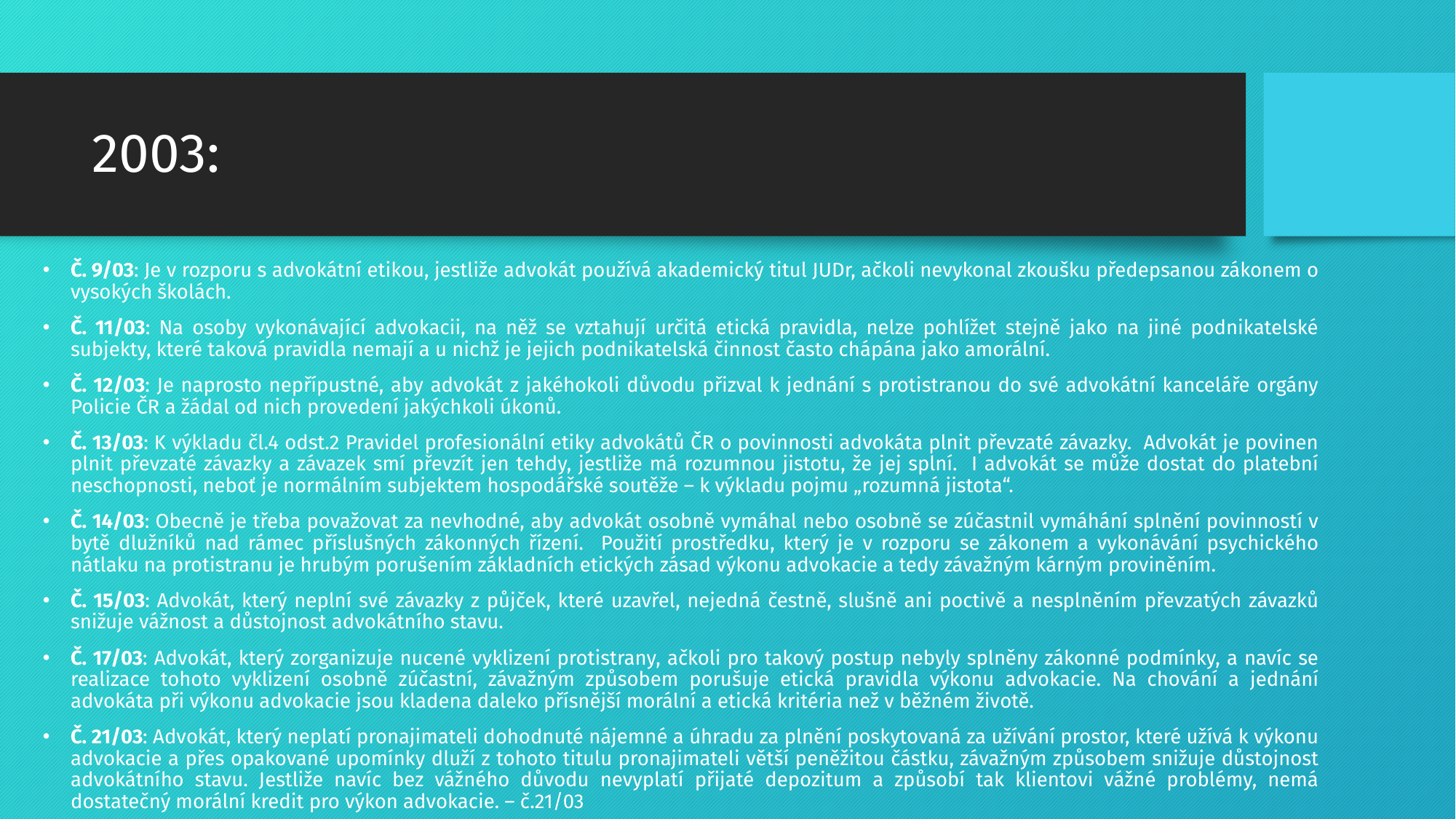

# 2003:
Č. 9/03: Je v rozporu s advokátní etikou, jestliže advokát používá akademický titul JUDr, ačkoli nevykonal zkoušku předepsanou zákonem o vysokých školách.
Č. 11/03: Na osoby vykonávající advokacii, na něž se vztahují určitá etická pravidla, nelze pohlížet stejně jako na jiné podnikatelské subjekty, které taková pravidla nemají a u nichž je jejich podnikatelská činnost často chápána jako amorální.
Č. 12/03: Je naprosto nepřípustné, aby advokát z jakéhokoli důvodu přizval k jednání s protistranou do své advokátní kanceláře orgány Policie ČR a žádal od nich provedení jakýchkoli úkonů.
Č. 13/03: K výkladu čl.4 odst.2 Pravidel profesionální etiky advokátů ČR o povinnosti advokáta plnit převzaté závazky.  Advokát je povinen plnit převzaté závazky a závazek smí převzít jen tehdy, jestliže má rozumnou jistotu, že jej splní.  I advokát se může dostat do platební neschopnosti, neboť je normálním subjektem hospodářské soutěže – k výkladu pojmu „rozumná jistota“.
Č. 14/03: Obecně je třeba považovat za nevhodné, aby advokát osobně vymáhal nebo osobně se zúčastnil vymáhání splnění povinností v bytě dlužníků nad rámec příslušných zákonných řízení.  Použití prostředku, který je v rozporu se zákonem a vykonávání psychického nátlaku na protistranu je hrubým porušením základních etických zásad výkonu advokacie a tedy závažným kárným proviněním.
Č. 15/03: Advokát, který neplní své závazky z půjček, které uzavřel, nejedná čestně, slušně ani poctivě a nesplněním převzatých závazků snižuje vážnost a důstojnost advokátního stavu.
Č. 17/03: Advokát, který zorganizuje nucené vyklizení protistrany, ačkoli pro takový postup nebyly splněny zákonné podmínky, a navíc se realizace tohoto vyklizení osobně zúčastní, závažným způsobem porušuje etická pravidla výkonu advokacie. Na chování a jednání advokáta při výkonu advokacie jsou kladena daleko přísnější morální a etická kritéria než v běžném životě.
Č. 21/03: Advokát, který neplatí pronajimateli dohodnuté nájemné a úhradu za plnění poskytovaná za užívání prostor, které užívá k výkonu advokacie a přes opakované upomínky dluží z tohoto titulu pronajimateli větší peněžitou částku, závažným způsobem snižuje důstojnost advokátního stavu. Jestliže navíc bez vážného důvodu nevyplatí přijaté depozitum a způsobí tak klientovi vážné problémy, nemá dostatečný morální kredit pro výkon advokacie. – č.21/03